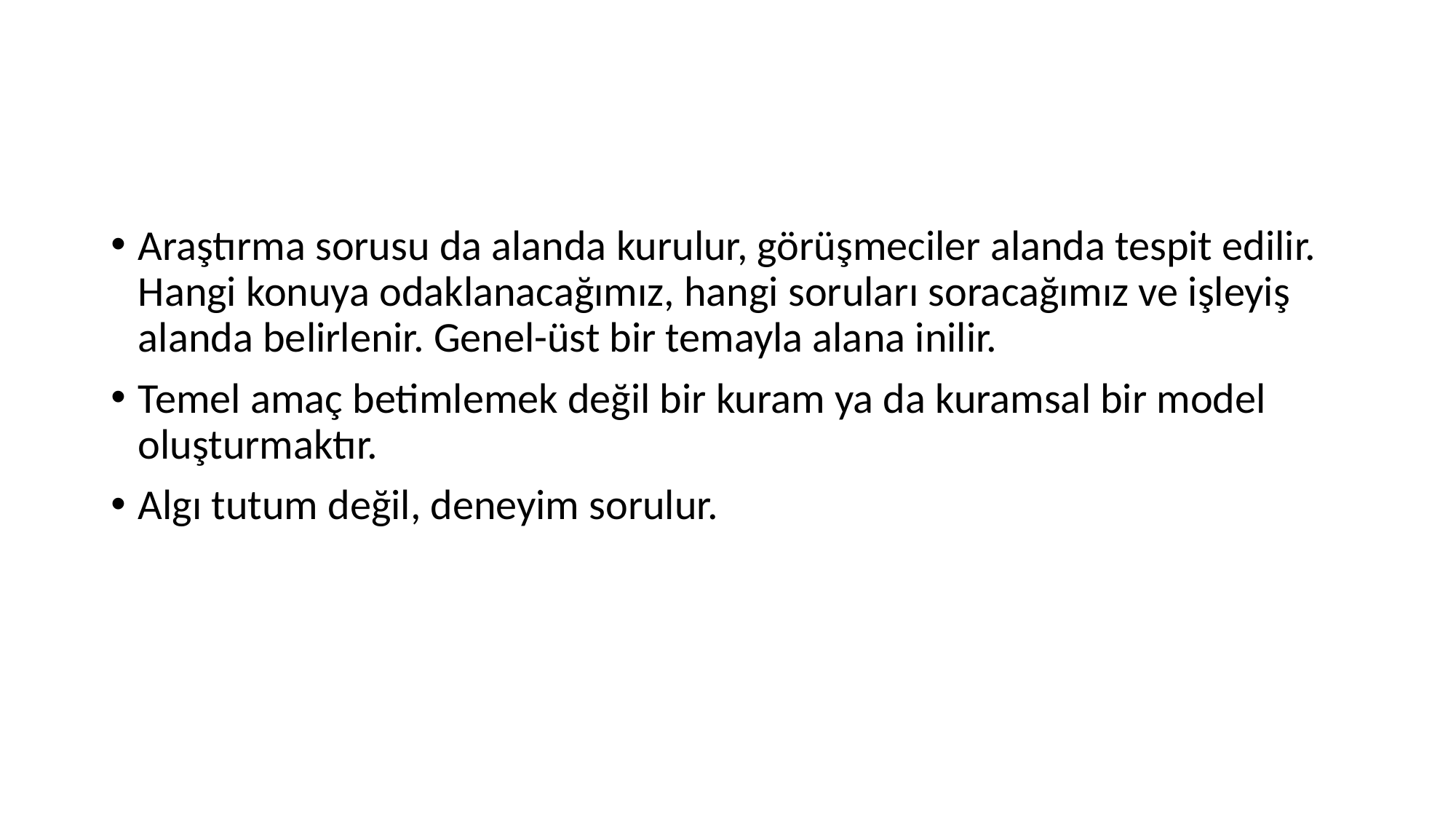

#
Araştırma sorusu da alanda kurulur, görüşmeciler alanda tespit edilir. Hangi konuya odaklanacağımız, hangi soruları soracağımız ve işleyiş alanda belirlenir. Genel-üst bir temayla alana inilir.
Temel amaç betimlemek değil bir kuram ya da kuramsal bir model oluşturmaktır.
Algı tutum değil, deneyim sorulur.